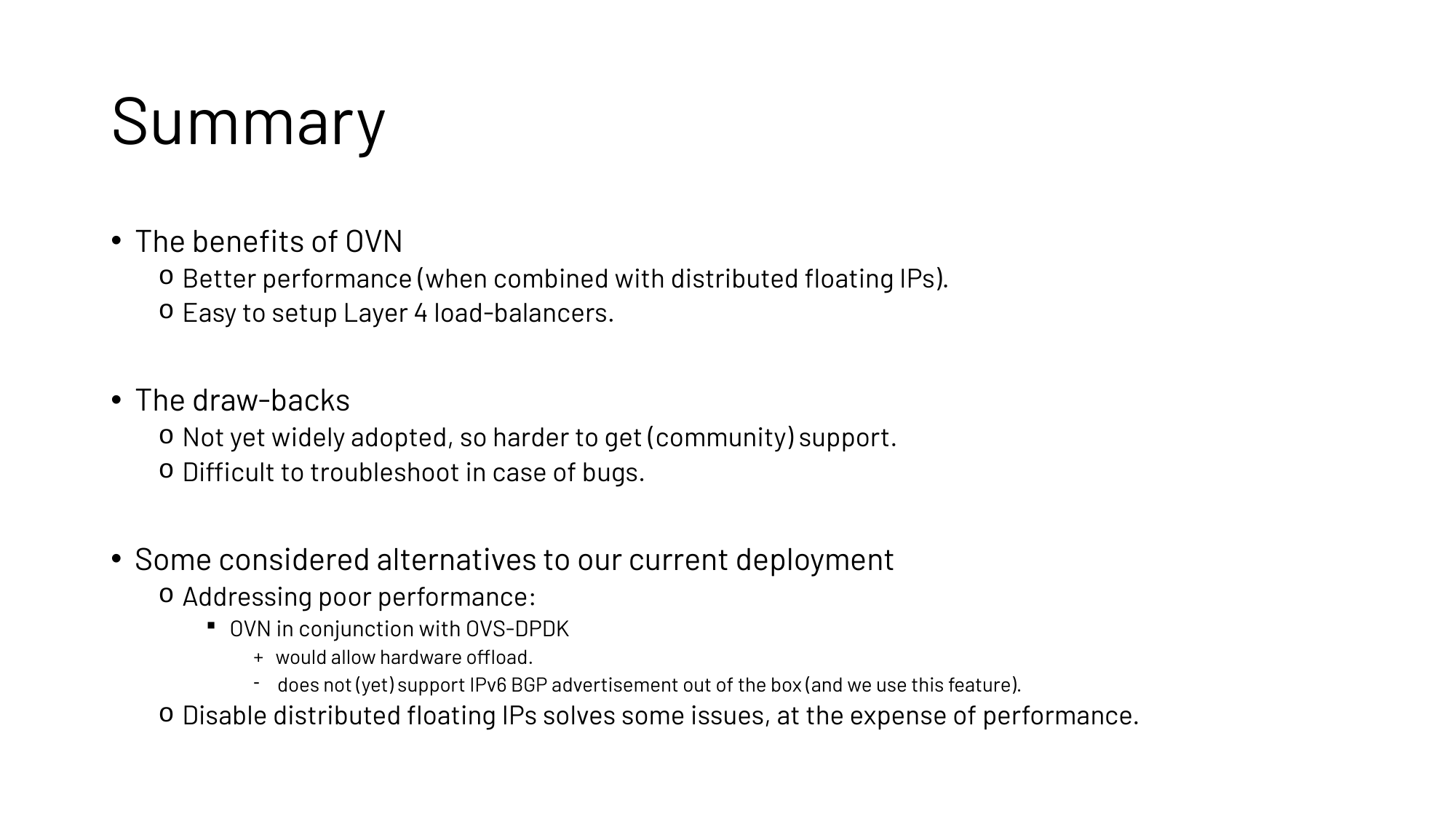

# Summary
The benefits of OVN
Better performance (when combined with distributed floating IPs).
Easy to setup Layer 4 load-balancers.

The draw-backs
Not yet widely adopted, so harder to get (community) support.
Difficult to troubleshoot in case of bugs.

Some considered alternatives to our current deployment
Addressing poor performance:
OVN in conjunction with OVS-DPDK
+   would allow hardware offload.
does not (yet) support IPv6 BGP advertisement out of the box (and we use this feature).
Disable distributed floating IPs solves some issues, at the expense of performance.